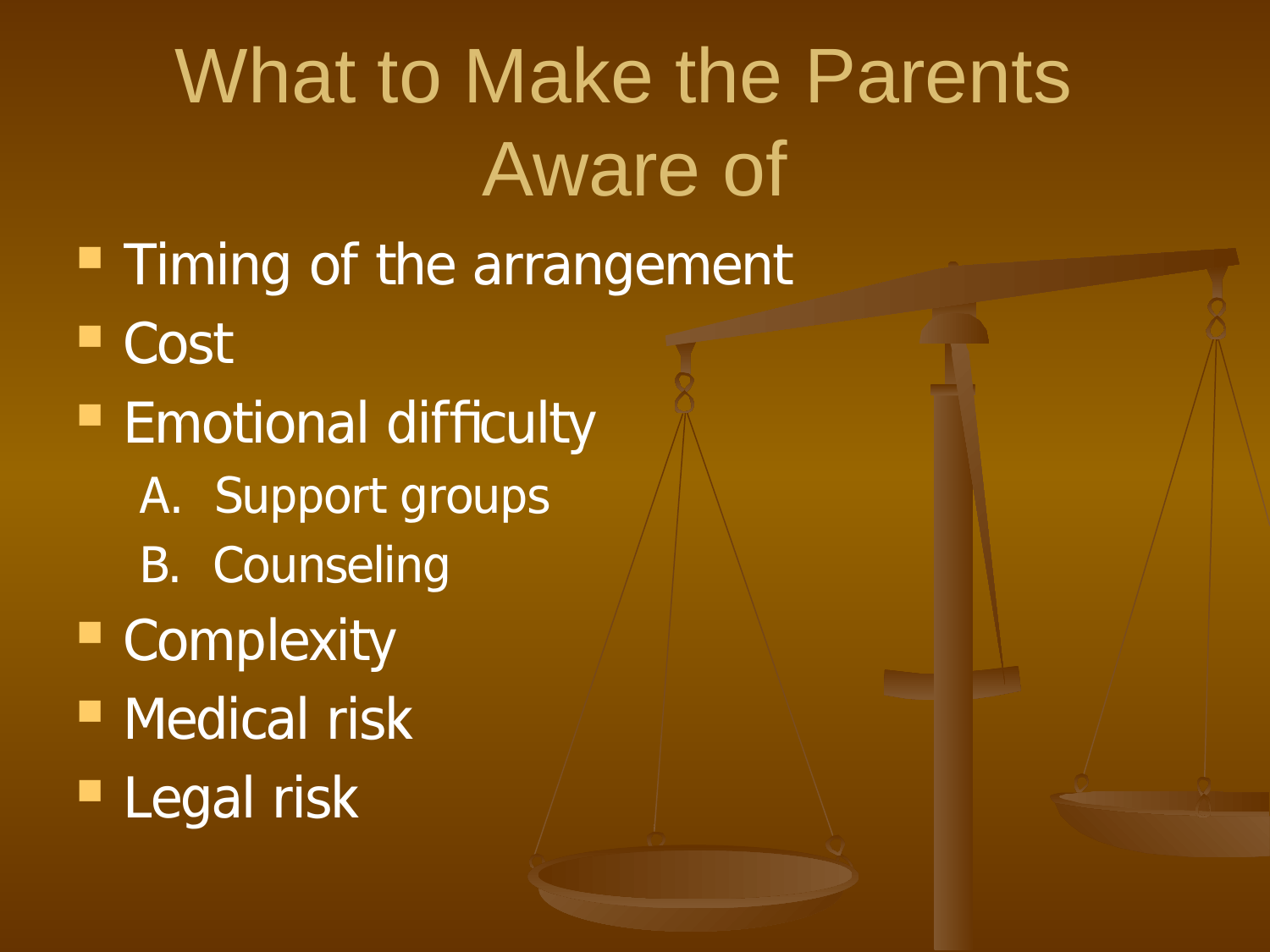

# What to Make the Parents Aware of
Timing of the arrangement
Cost
Emotional difficulty
A.  Support groups
B.  Counseling
Complexity
Medical risk
Legal risk